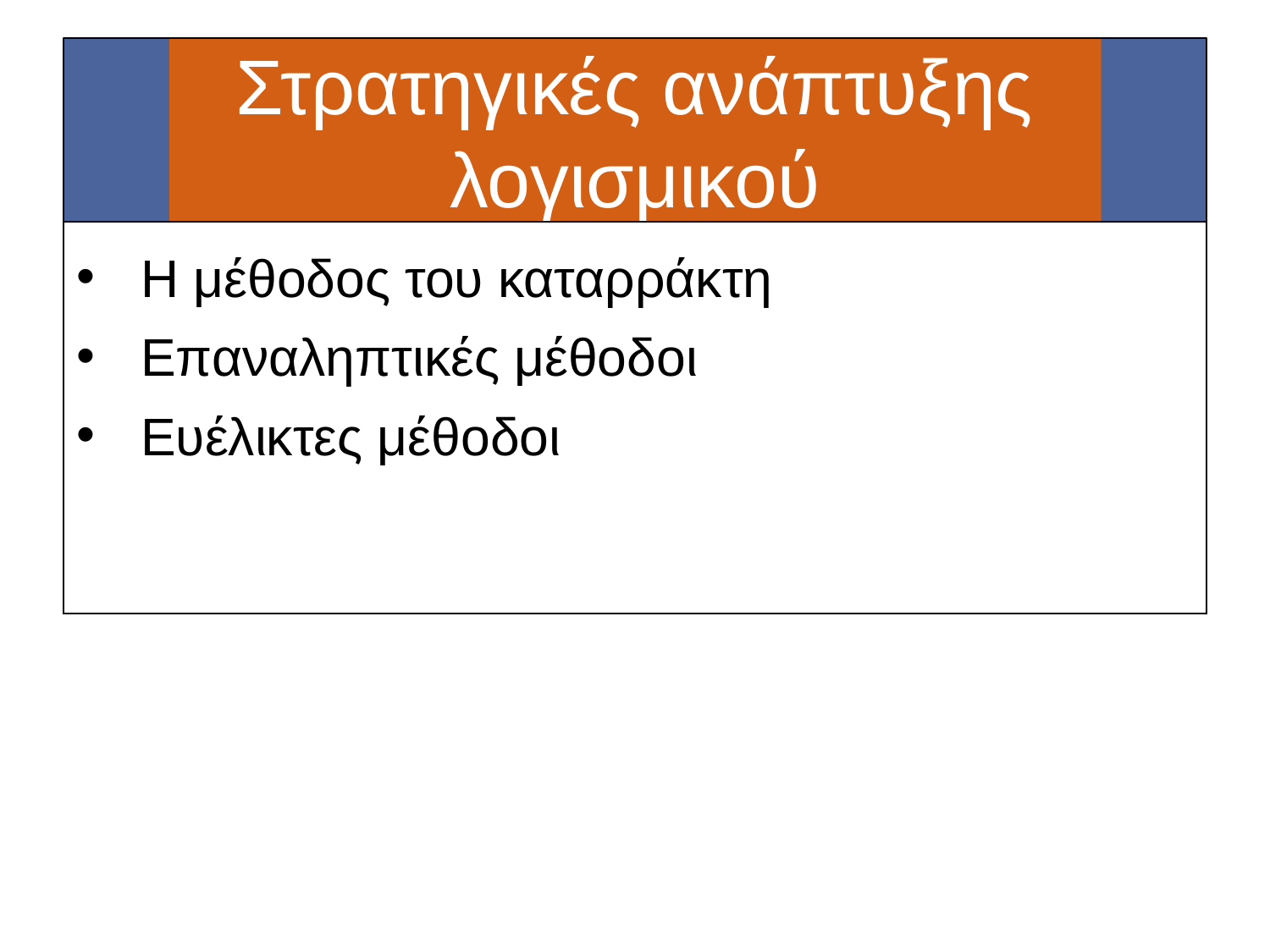

# Στρατηγικές ανάπτυξης λογισμικού

Η μέθοδος του καταρράκτη
Επαναληπτικές μέθοδοι
Ευέλικτες μέθοδοι